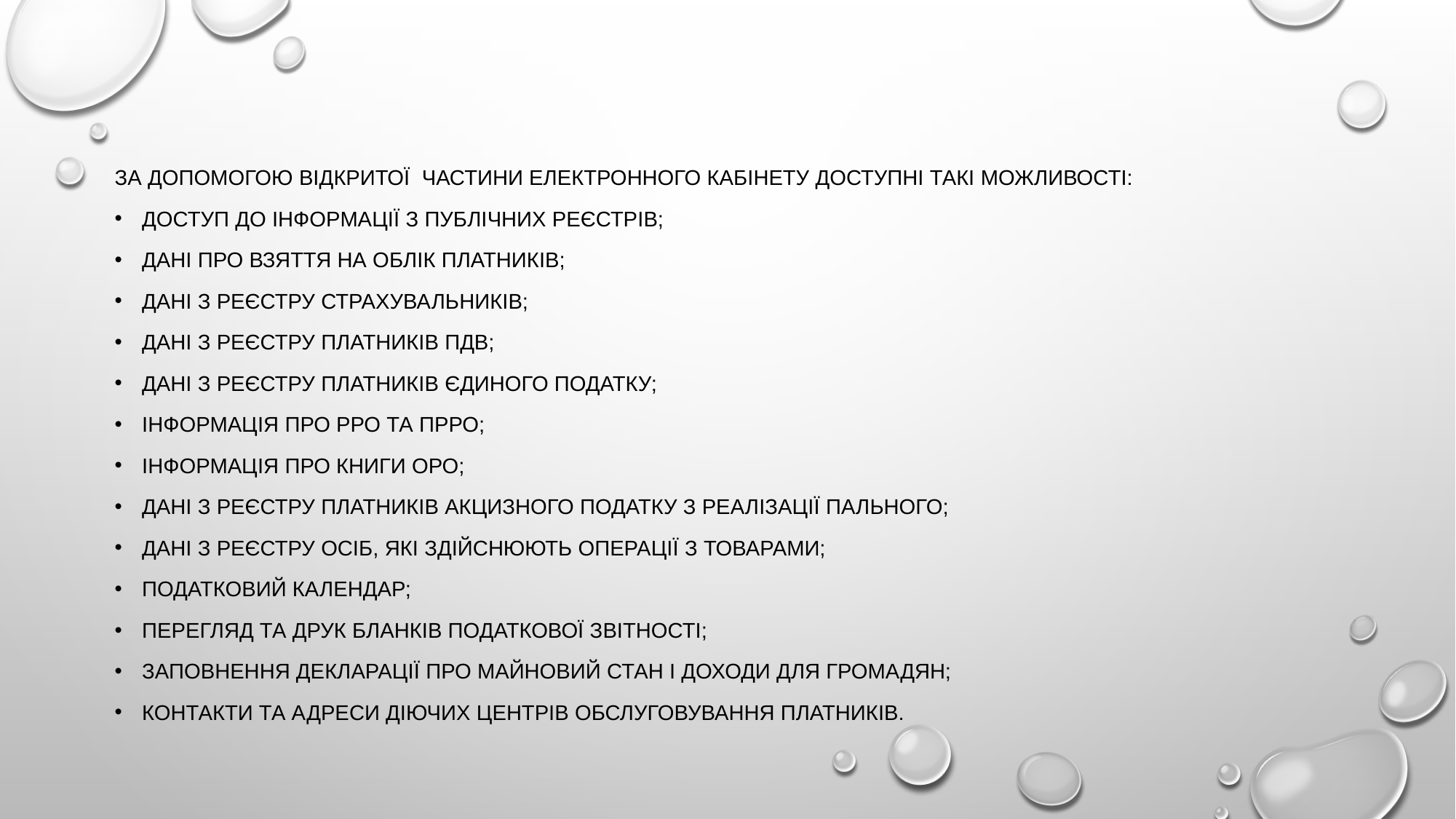

За допомогою відкритої  частини електронного кабінету доступні такі можливості:
доступ до інформації з публічних реєстрів;
дані про взяття на облік платників;
дані з Реєстру страхувальників;
дані з Реєстру платників ПДВ;
дані з Реєстру платників єдиного податку;
інформація про РРО та ПРРО;
інформація про книги ОРО;
дані з Реєстру платників акцизного податку з реалізації пального;
дані з Реєстру осіб, які здійснюють операції з товарами;
податковий календар;
перегляд та друк бланків податкової звітності;
заповнення декларації про майновий стан і доходи для громадян;
контакти та адреси діючих центрів обслуговування платників.